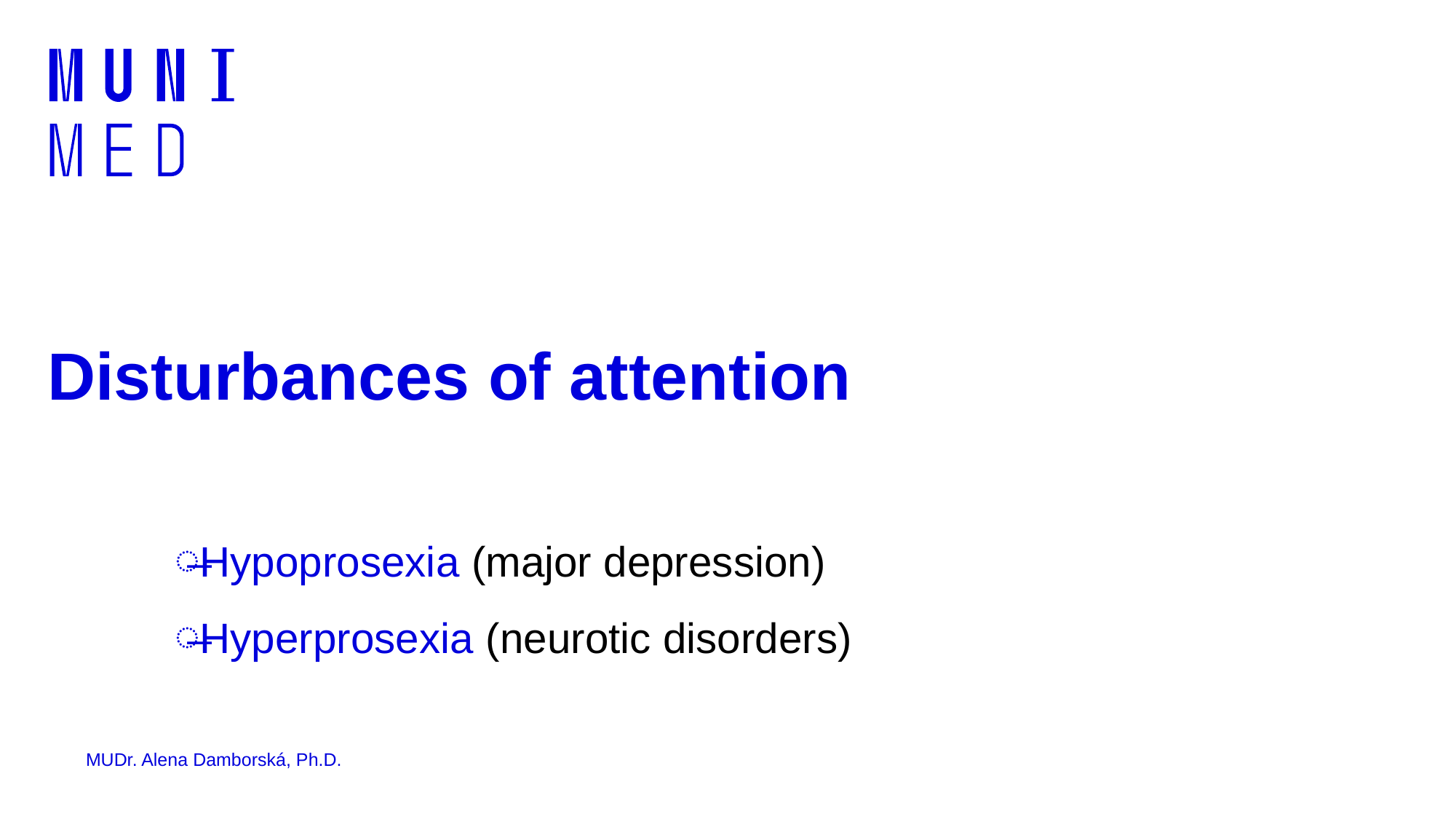

# Disturbances of attention
Hypoprosexia (major depression)
Hyperprosexia (neurotic disorders)
MUDr. Alena Damborská, Ph.D.